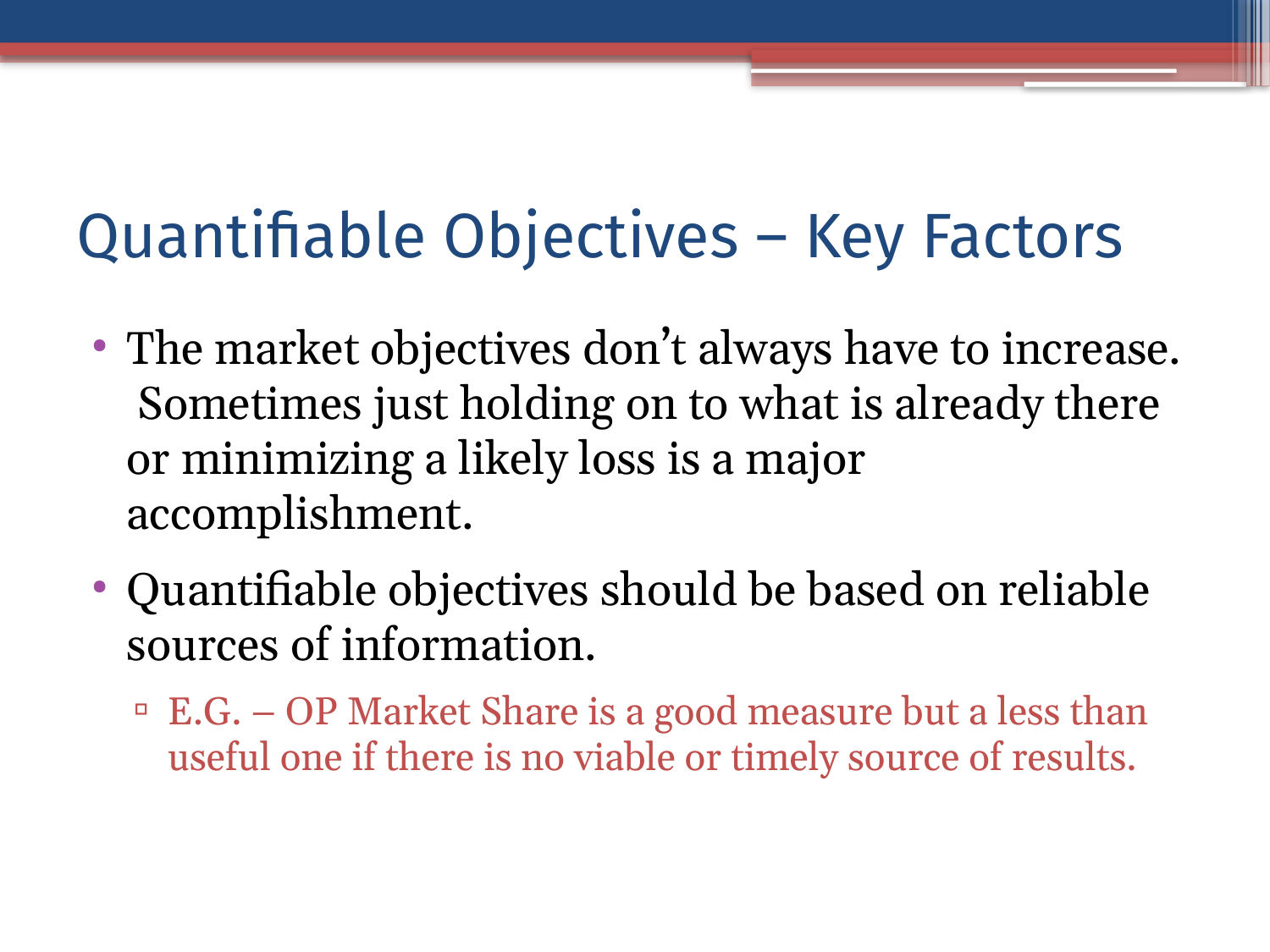

# Quantifiable Objectives – Key Factors
The market objectives don’t always have to increase.  Sometimes just holding on to what is already there or minimizing a likely loss is a major accomplishment.
Quantifiable objectives should be based on reliable sources of information.
E.G. – OP Market Share is a good measure but a less than useful one if there is no viable or timely source of results.